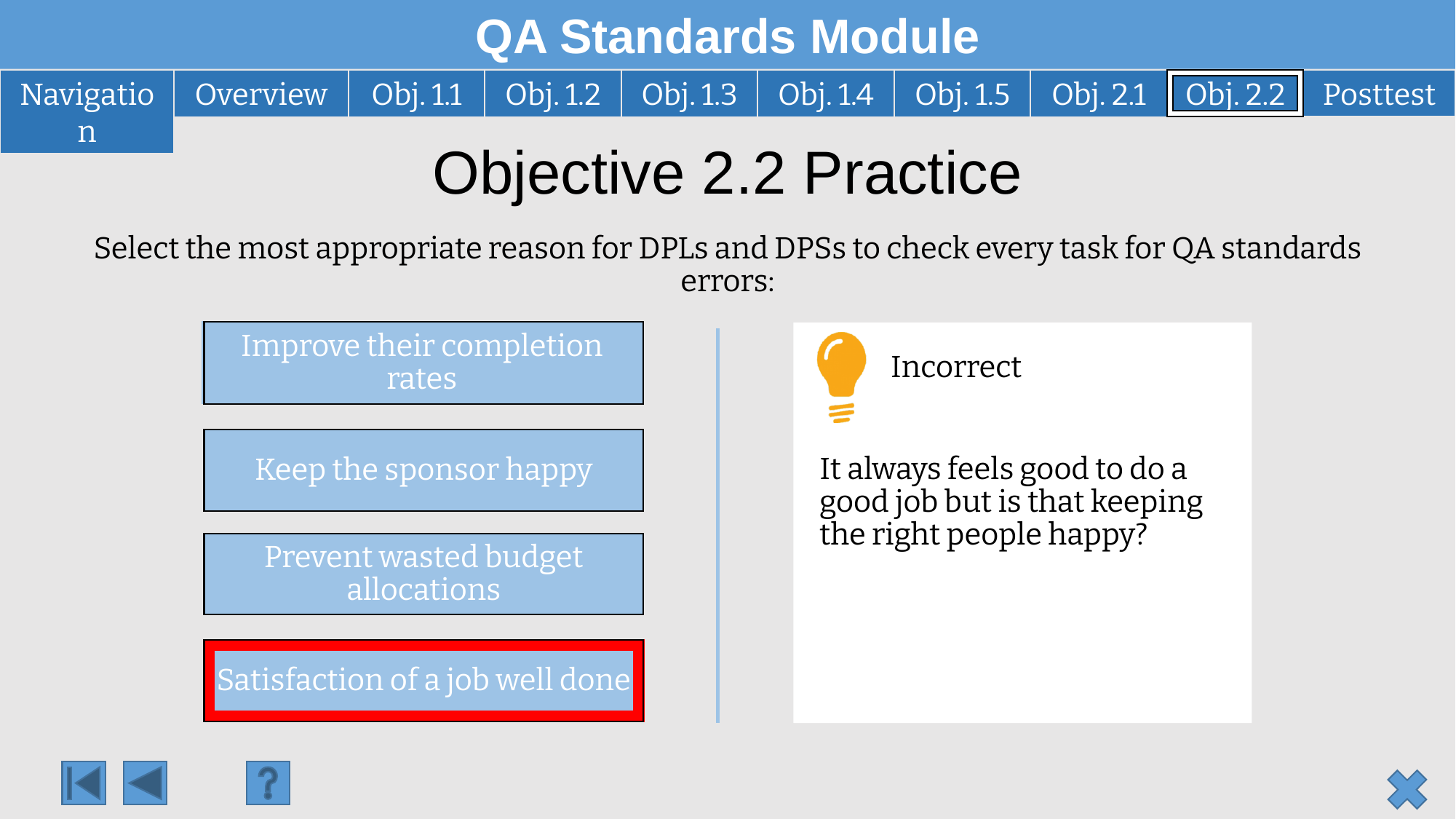

# Objective 2.2 Practice
Select the most appropriate reason for DPLs and DPSs to check every task for QA standards errors:

Improve their completion rates
Incorrect
Keep the sponsor happy

It always feels good to do a good job but is that keeping the right people happy?

Prevent wasted budget allocations

Satisfaction of a job well done